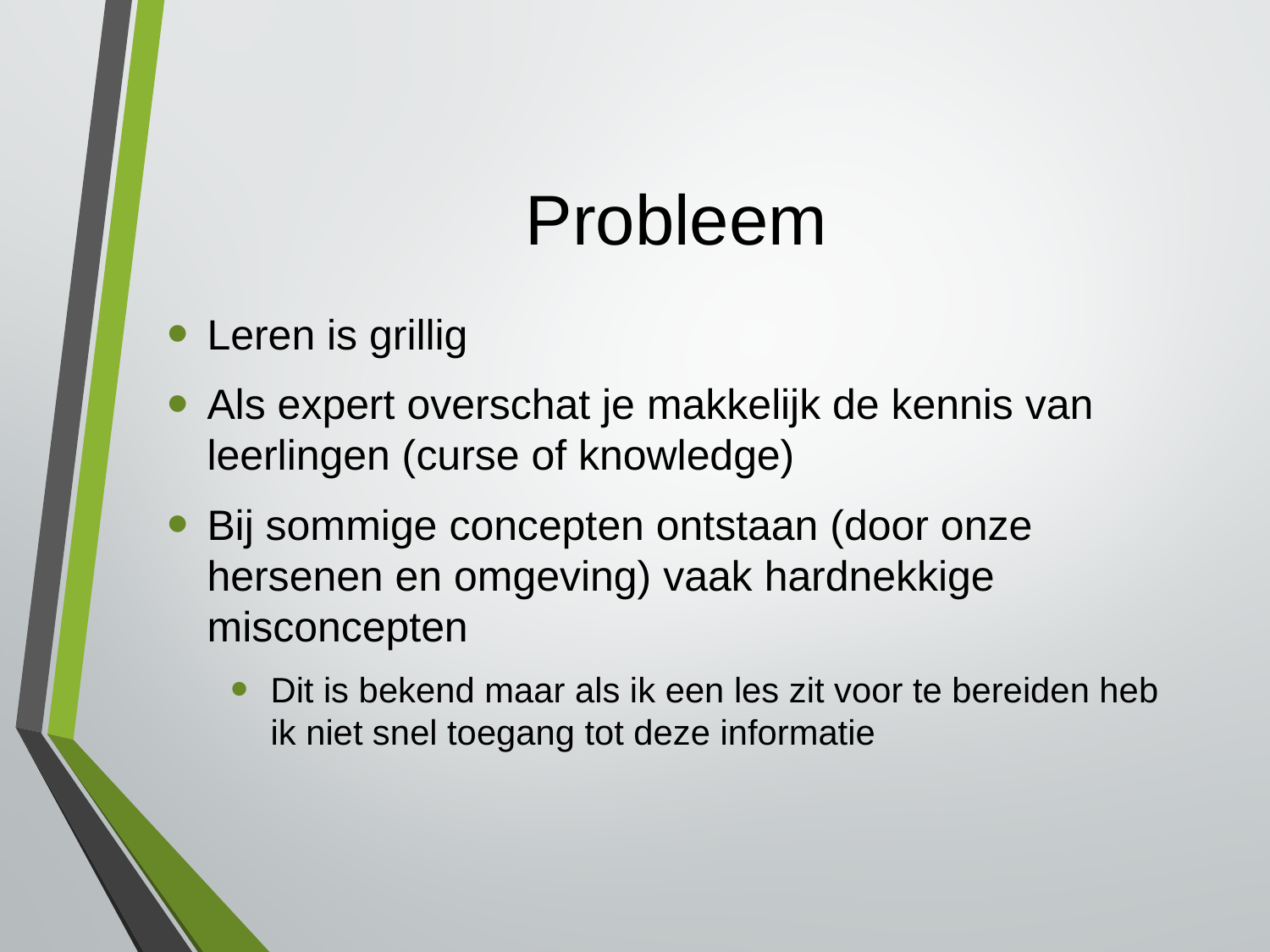

# Probleem
Leren is grillig
Als expert overschat je makkelijk de kennis van leerlingen (curse of knowledge)
Bij sommige concepten ontstaan (door onze hersenen en omgeving) vaak hardnekkige misconcepten
Dit is bekend maar als ik een les zit voor te bereiden heb ik niet snel toegang tot deze informatie